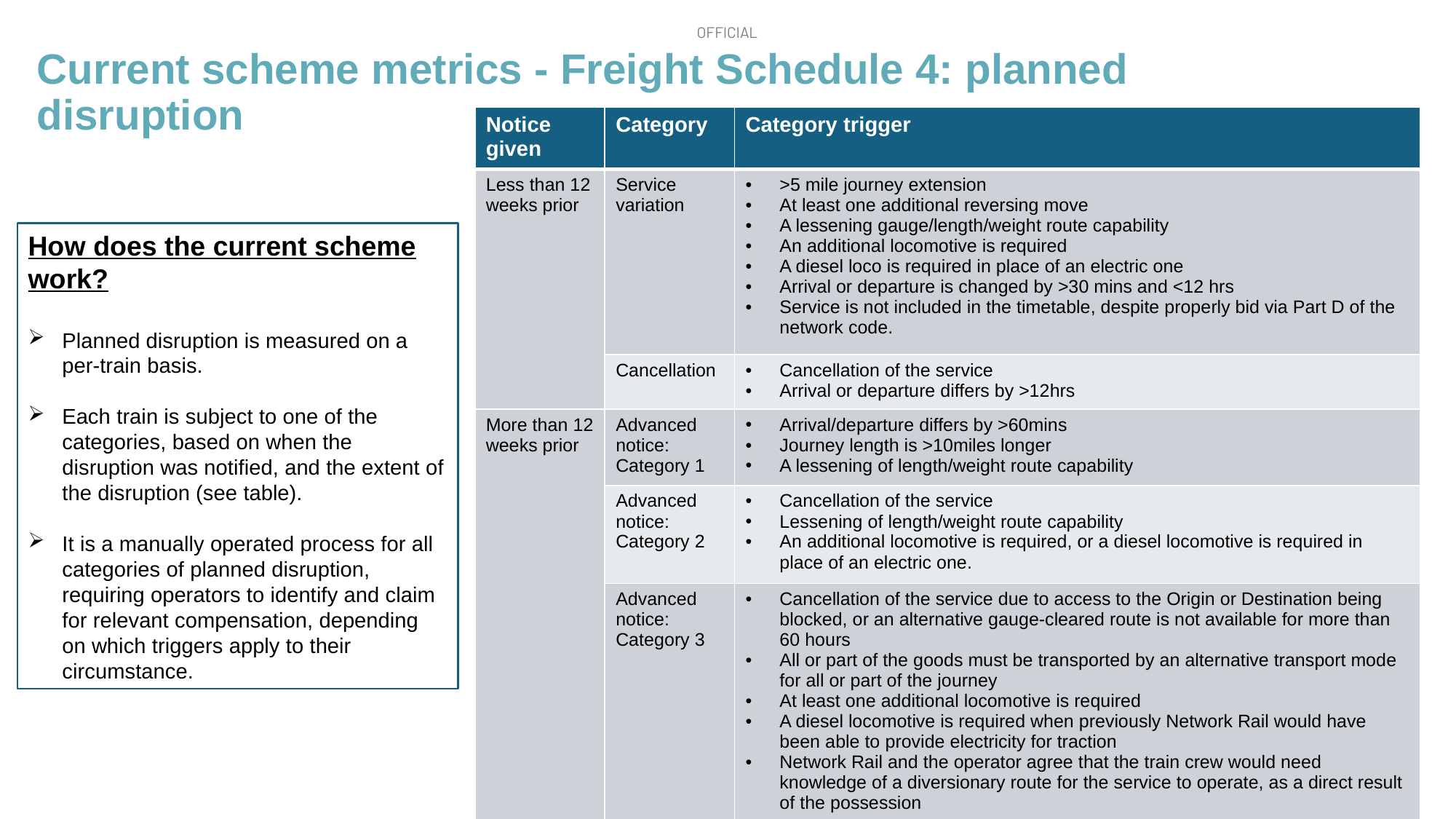

Current scheme metrics - Freight Schedule 4: planned disruption
| Notice given | Category | Category trigger |
| --- | --- | --- |
| Less than 12 weeks prior | Service variation | >5 mile journey extension At least one additional reversing move A lessening gauge/length/weight route capability An additional locomotive is required A diesel loco is required in place of an electric one Arrival or departure is changed by >30 mins and <12 hrs Service is not included in the timetable, despite properly bid via Part D of the network code. |
|  | Cancellation | Cancellation of the service Arrival or departure differs by >12hrs |
| More than 12 weeks prior | Advanced notice: Category 1 | Arrival/departure differs by >60mins Journey length is >10miles longer A lessening of length/weight route capability |
|  | Advanced notice: Category 2 | Cancellation of the service Lessening of length/weight route capability An additional locomotive is required, or a diesel locomotive is required in place of an electric one. |
|  | Advanced notice: Category 3 | Cancellation of the service due to access to the Origin or Destination being blocked, or an alternative gauge-cleared route is not available for more than 60 hours All or part of the goods must be transported by an alternative transport mode for all or part of the journey At least one additional locomotive is required A diesel locomotive is required when previously Network Rail would have been able to provide electricity for traction Network Rail and the operator agree that the train crew would need knowledge of a diversionary route for the service to operate, as a direct result of the possession |
How does the current scheme work?

Planned disruption is measured on a per-train basis.

Each train is subject to one of the categories, based on when the disruption was notified, and the extent of the disruption (see table).

It is a manually operated process for all categories of planned disruption, requiring operators to identify and claim for relevant compensation, depending on which triggers apply to their circumstance.